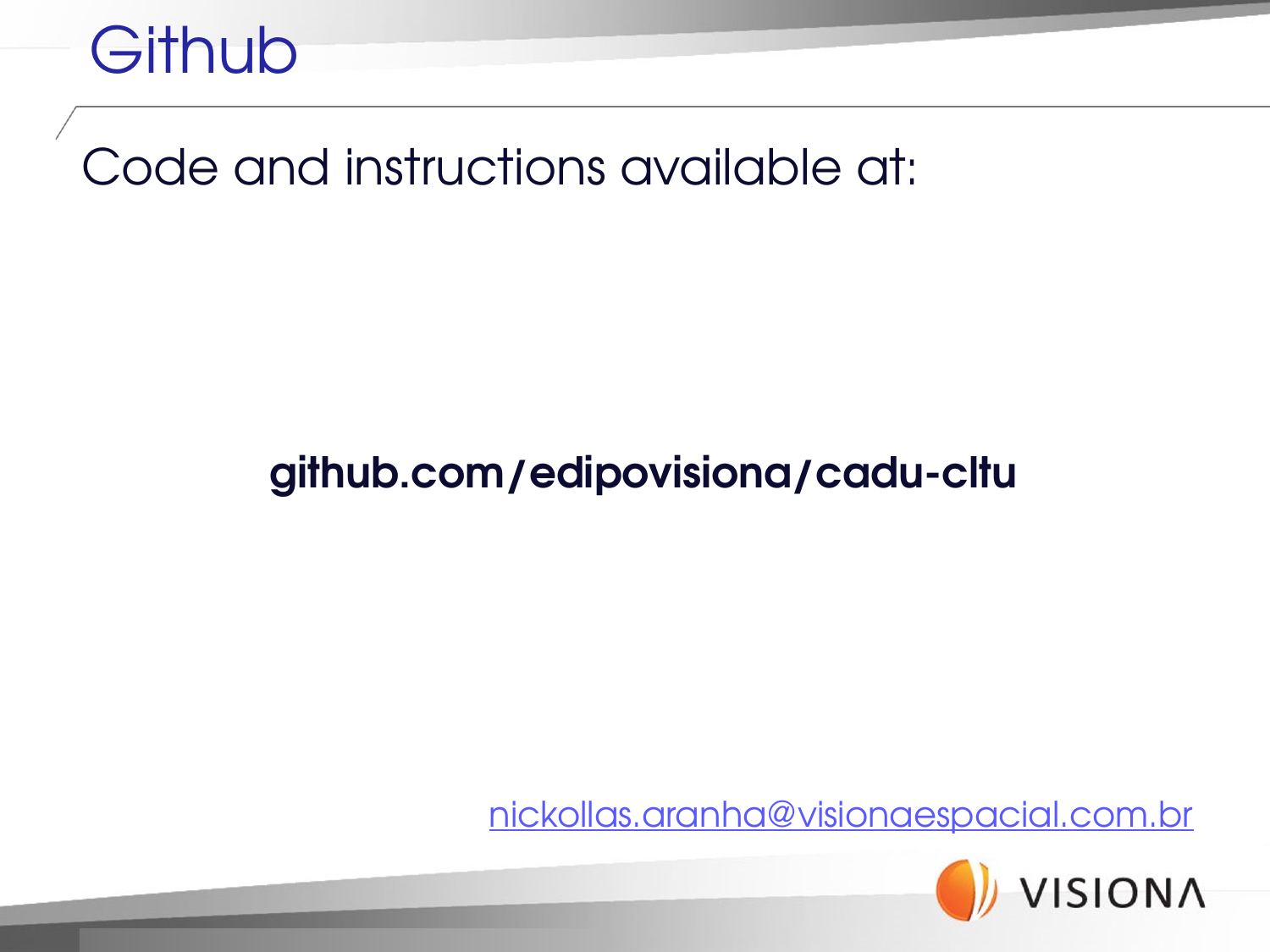

# Github
Code and instructions available at:
github.com/edipovisiona/cadu-cltu
nickollas.aranha@visionaespacial.com.br